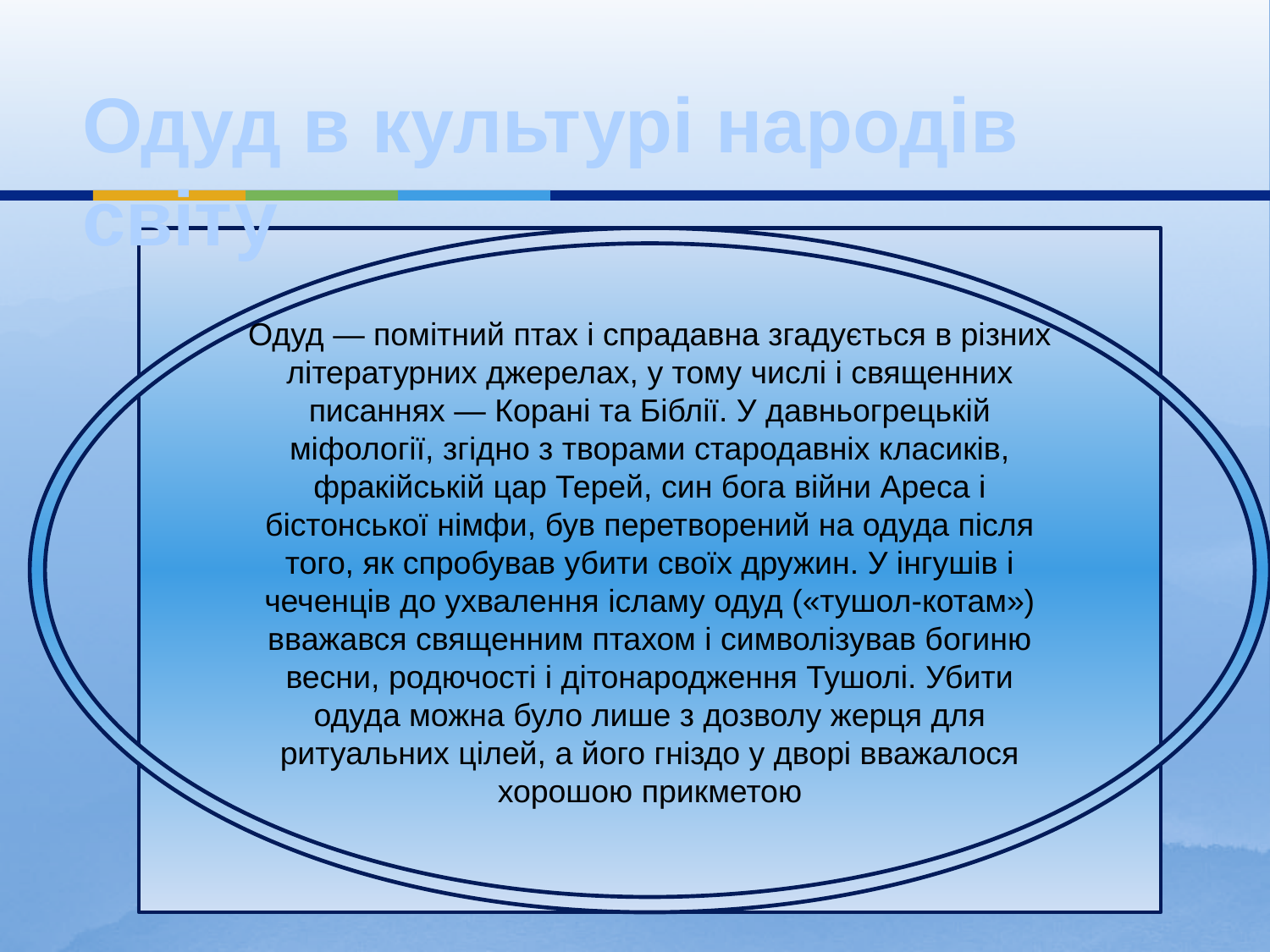

# Одуд в культурі народів світу

Одуд — помітний птах і спрадавна згадується в різних літературних джерелах, у тому числі і священних писаннях — Корані та Біблії. У давньогрецькій міфології, згідно з творами стародавніх класиків, фракійській цар Терей, син бога війни Ареса і бістонської німфи, був перетворений на одуда після того, як спробував убити своїх дружин. У інгушів і чеченців до ухвалення ісламу одуд («тушол-котам») вважався священним птахом і символізував богиню весни, родючості і дітонародження Тушолі. Убити одуда можна було лише з дозволу жерця для ритуальних цілей, а його гніздо у дворі вважалося хорошою прикметою